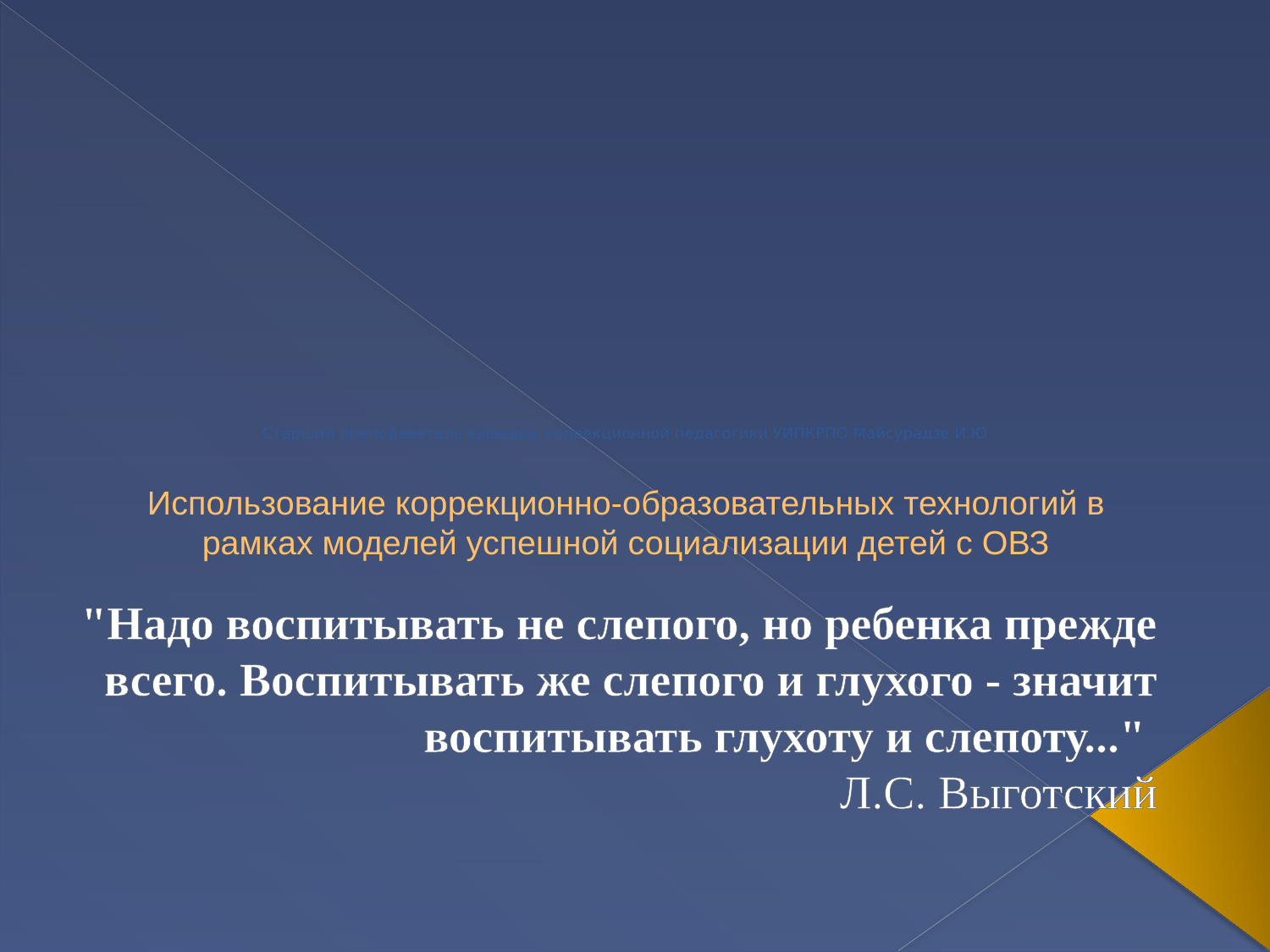

# Старший преподаватель кафедры коррекционной педагогики УИПКРПО Майсурадзе И.Ю Использование коррекционно-образовательных технологий в рамках моделей успешной социализации детей с ОВЗ
"Надо воспитывать не слепого, но ребенка прежде всего. Воспитывать же слепого и глухого - значит воспитывать глухоту и слепоту..."
Л.С. Выготский